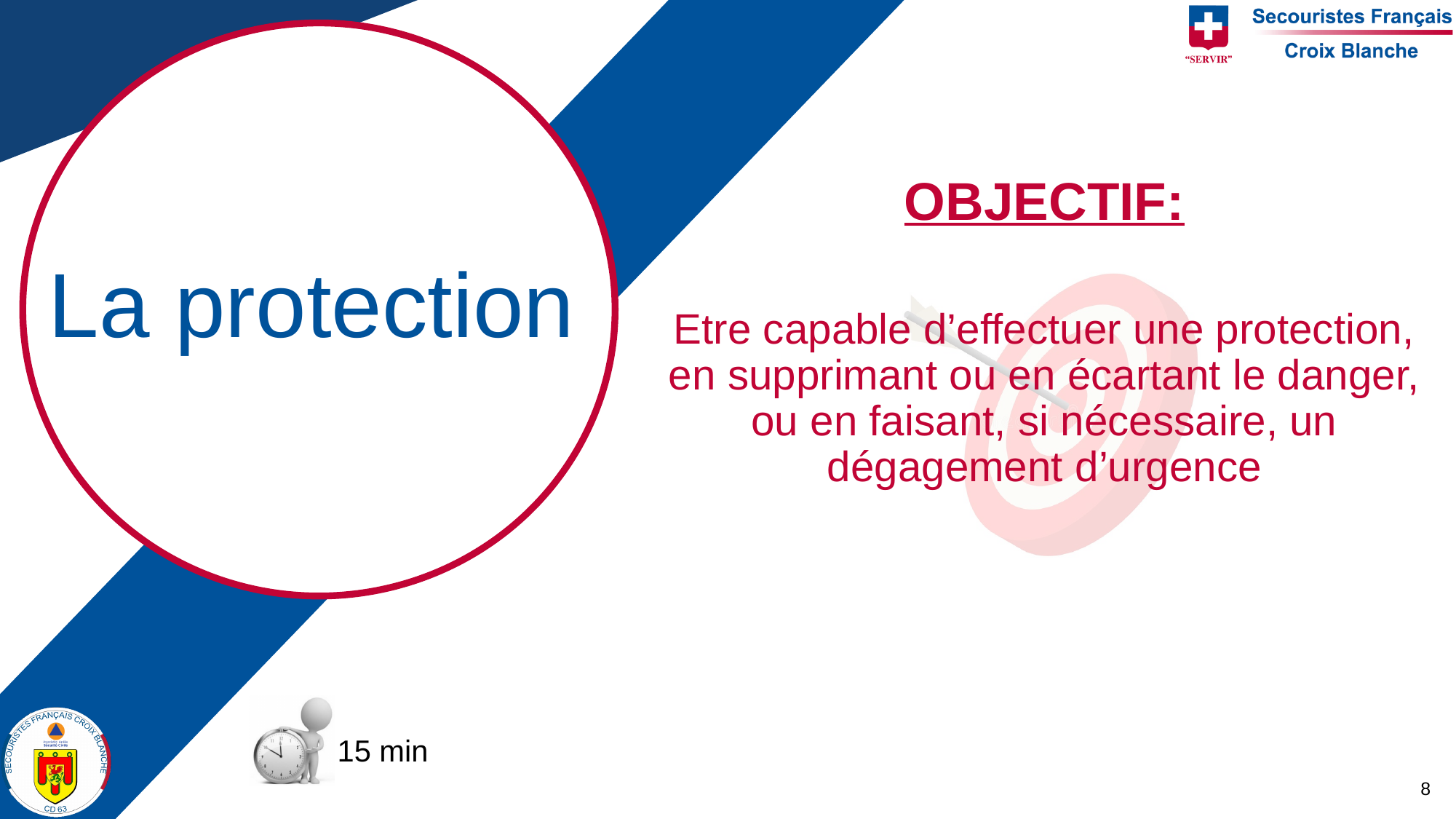

OBJECTIF:

Etre capable d’effectuer une protection, en supprimant ou en écartant le danger, ou en faisant, si nécessaire, un dégagement d’urgence
La protection
15 min
8